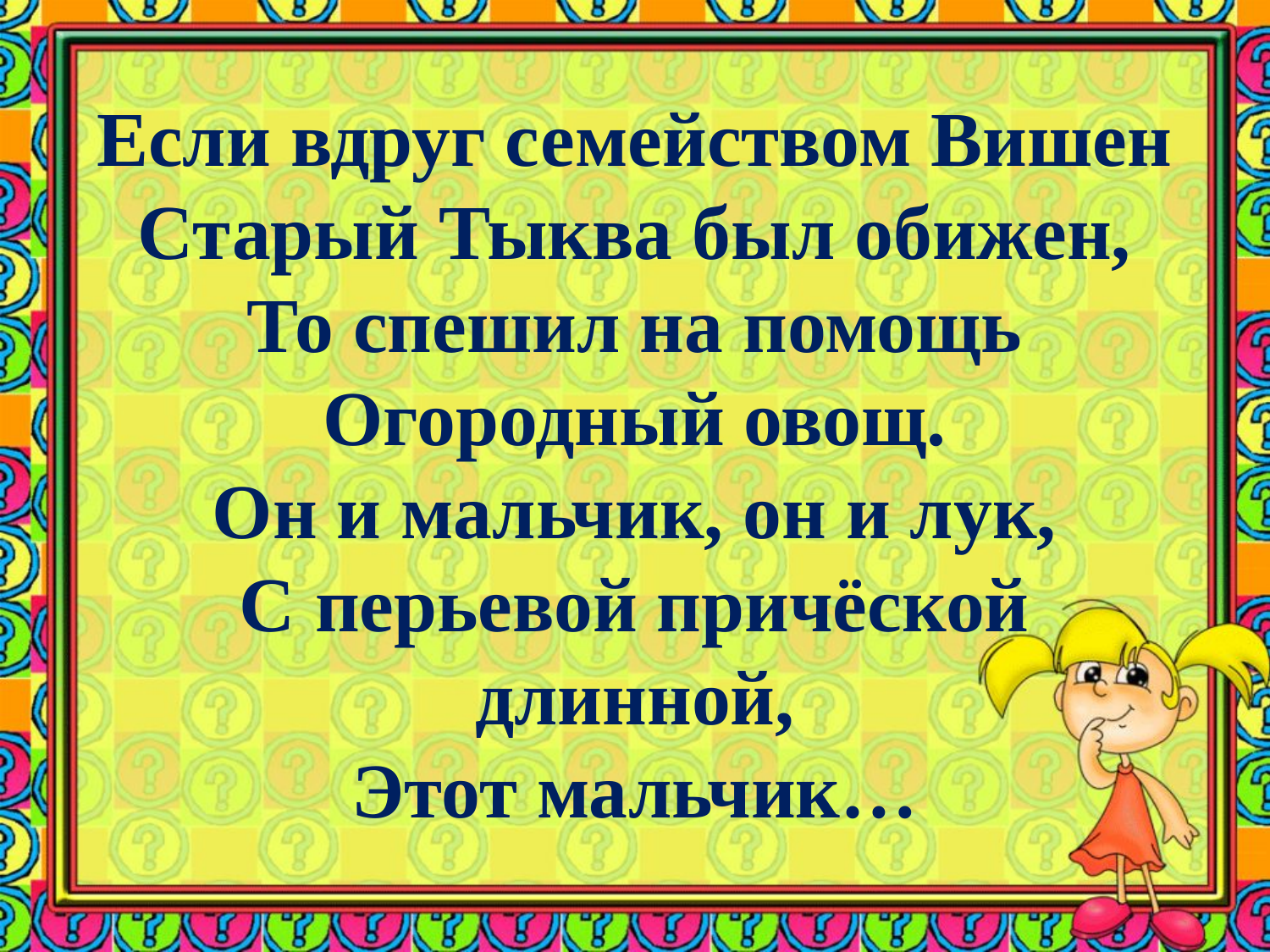

# Если вдруг семейством Вишен Старый Тыква был обижен, То спешил на помощь Огородный овощ. Он и мальчик, он и лук, С перьевой причёской длинной, Этот мальчик…